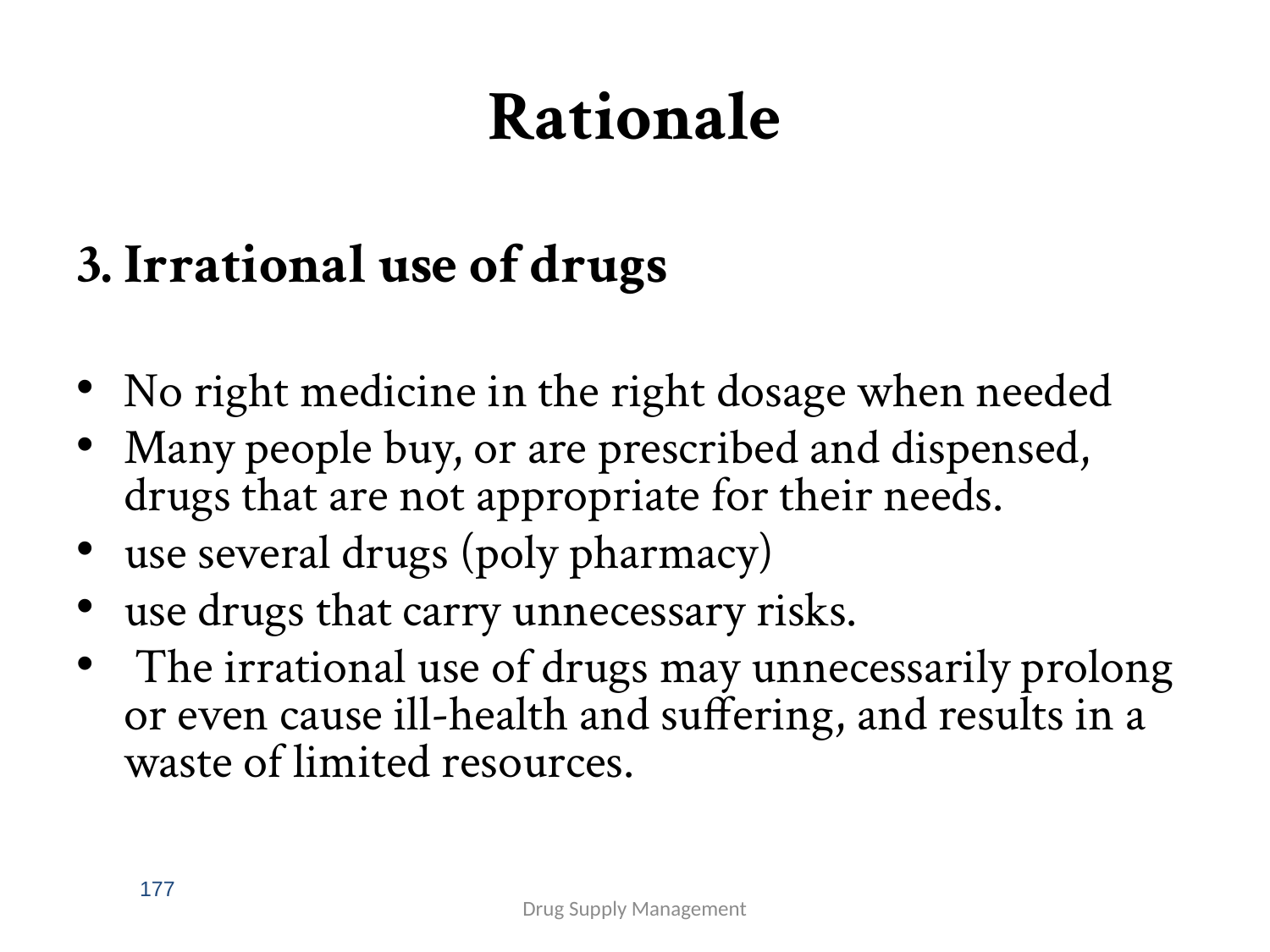

# Rationale
3. Irrational use of drugs

No right medicine in the right dosage when needed
Many people buy, or are prescribed and dispensed, drugs that are not appropriate for their needs.
use several drugs (poly pharmacy)
use drugs that carry unnecessary risks.
 The irrational use of drugs may unnecessarily prolong or even cause ill-health and suffering, and results in a waste of limited resources.

177
4/25/2020
Drug Supply Management